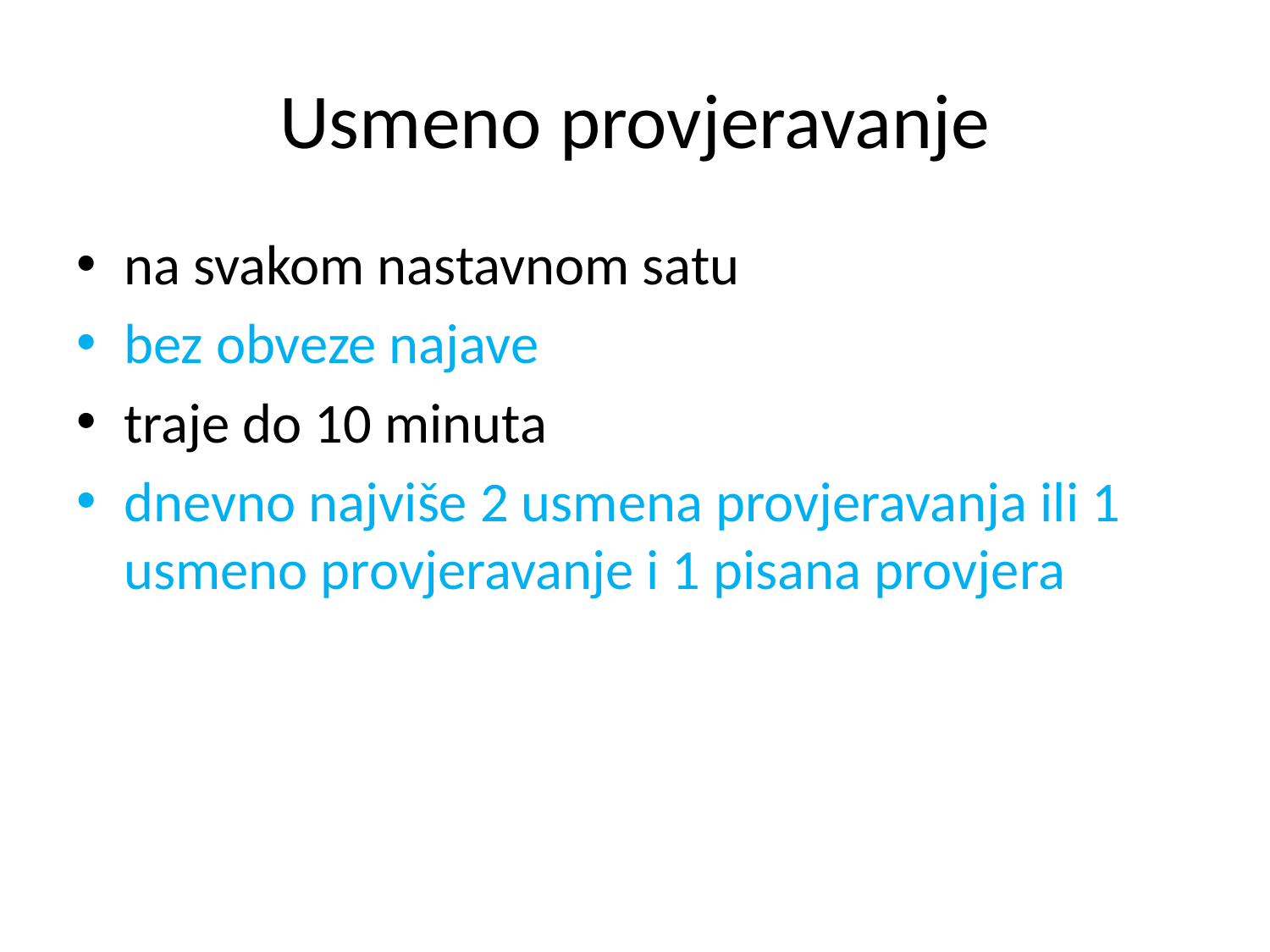

# Usmeno provjeravanje
na svakom nastavnom satu
bez obveze najave
traje do 10 minuta
dnevno najviše 2 usmena provjeravanja ili 1 usmeno provjeravanje i 1 pisana provjera